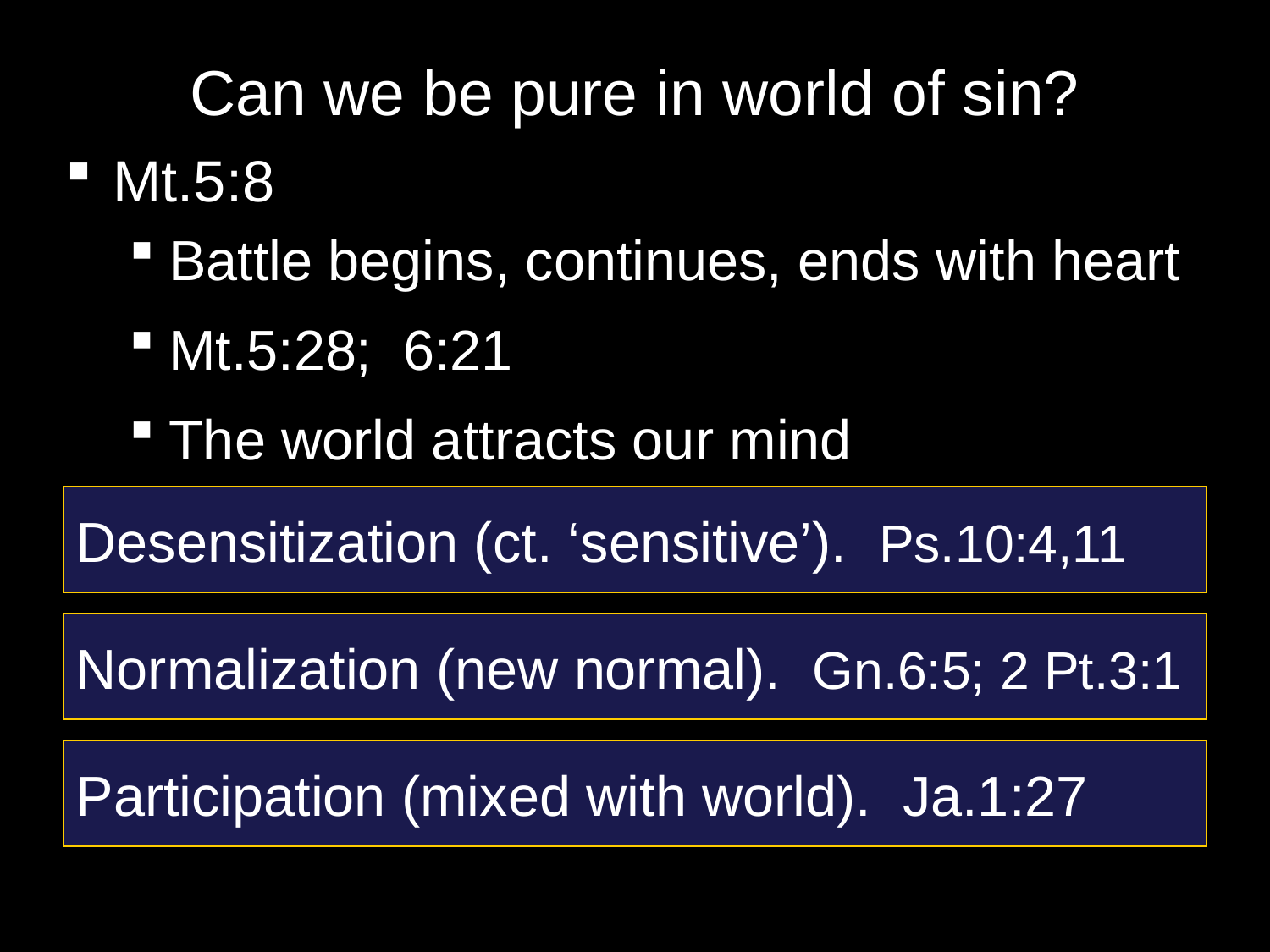

# Can we be pure in world of sin?
Mt.5:8
Battle begins, continues, ends with heart
Mt.5:28;  6:21
The world attracts our mind

Desensitization (ct. ‘sensitive’).  Ps.10:4,11
Normalization (new normal).  Gn.6:5; 2 Pt.3:1
Participation (mixed with world).  Ja.1:27